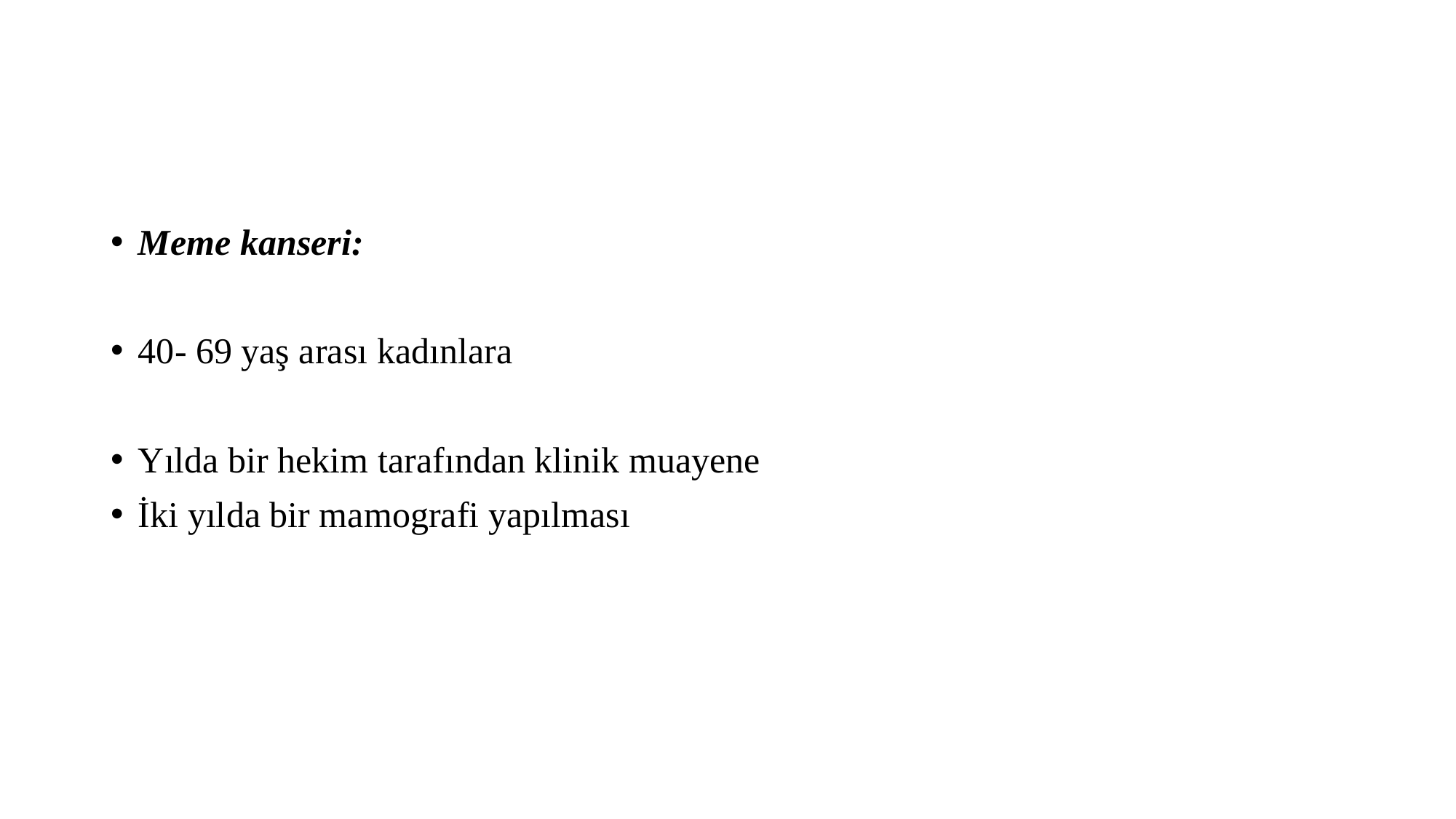

#
Meme kanseri:

40- 69 yaş arası kadınlara

Yılda bir hekim tarafından klinik muayene
İki yılda bir mamografi yapılması